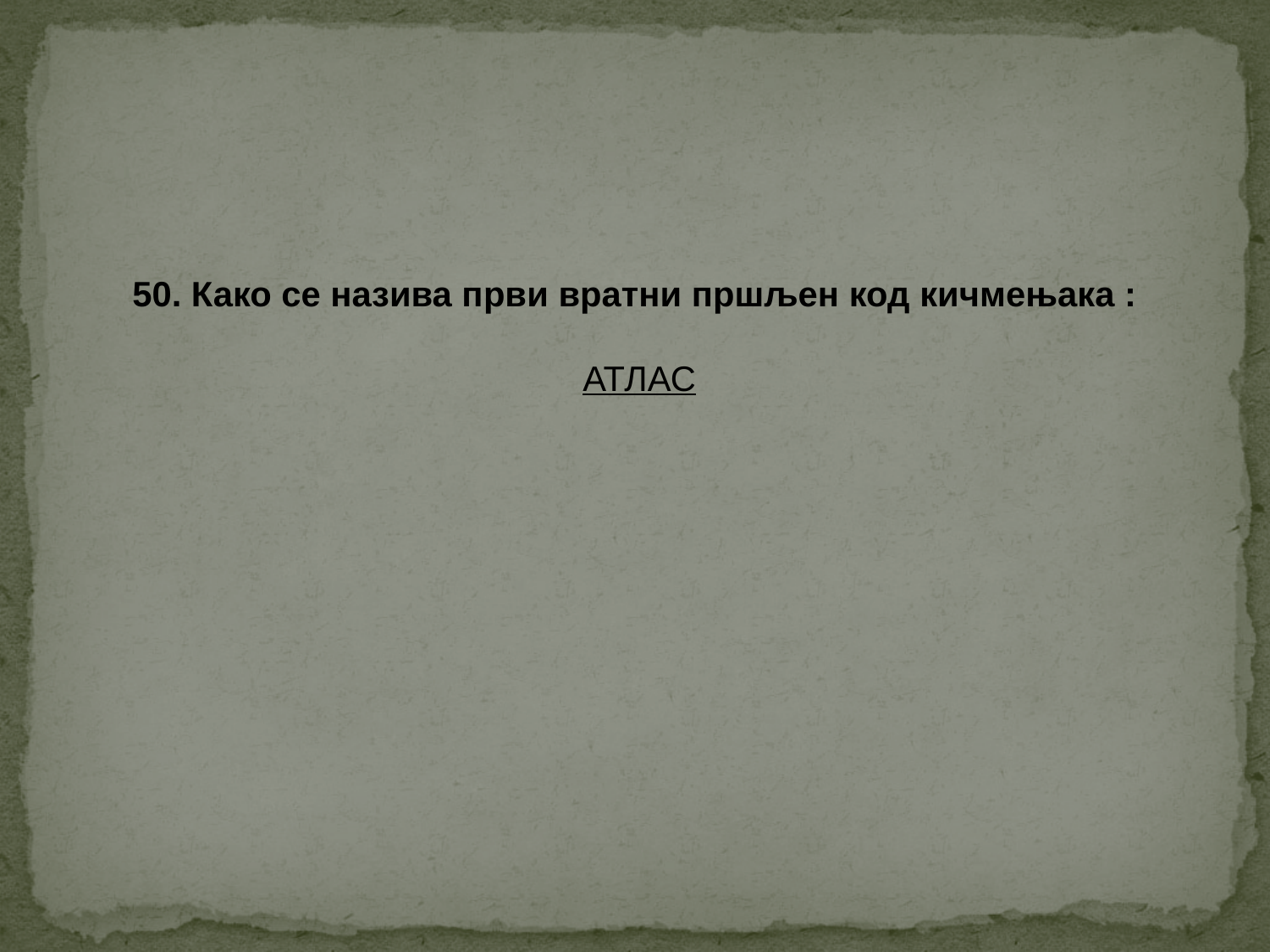

50. Како се назива први вратни пршљен код кичмењака :

 АТЛАС